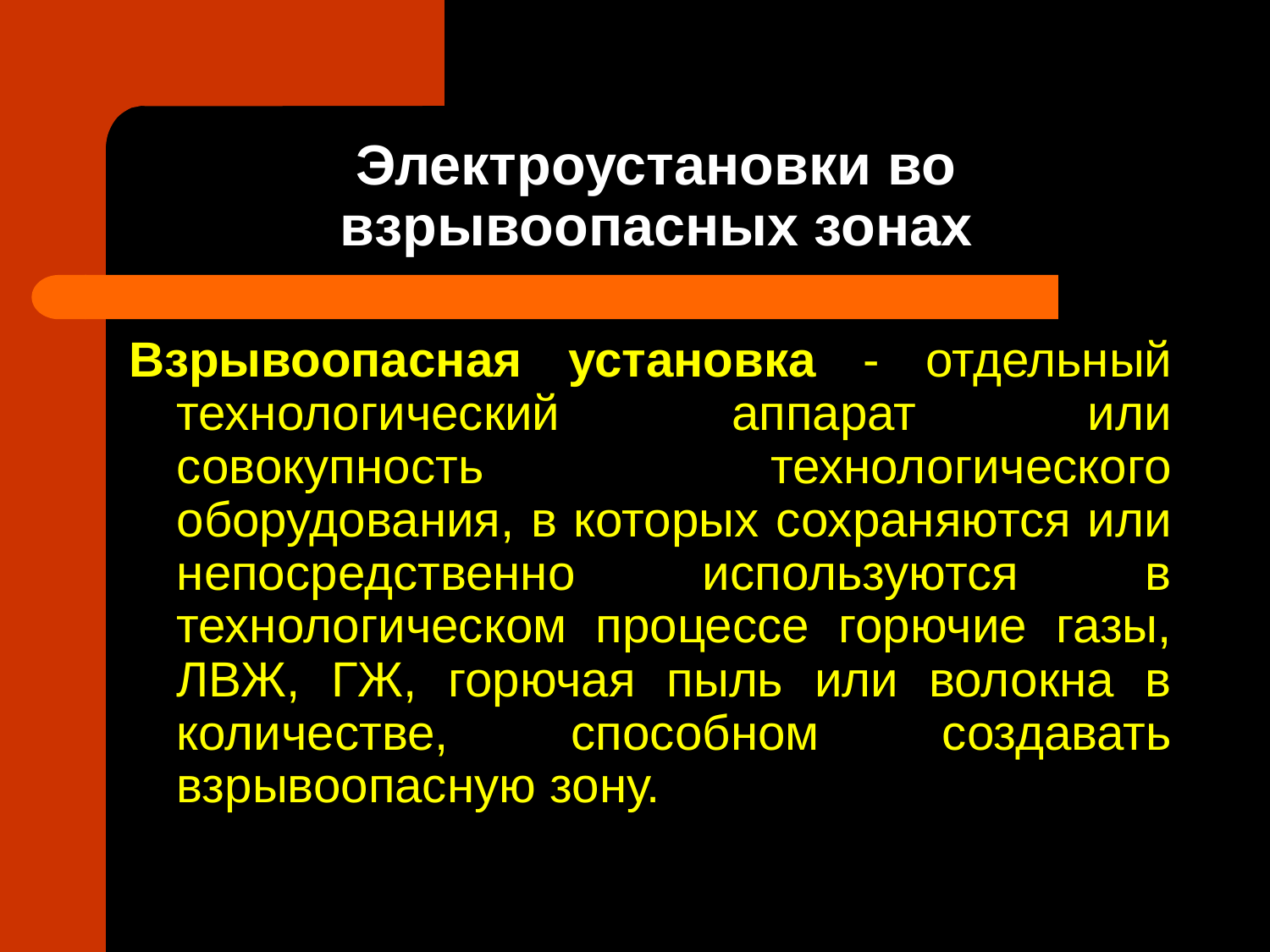

# Электроустановки во взрывоопасных зонах
Взрывоопасная установка - отдельный технологический аппарат или совокупность технологического оборудования, в которых сохраняются или непосредственно используются в технологическом процессе горючие газы, ЛВЖ, ГЖ, горючая пыль или волокна в количестве, способном создавать взрывоопасную зону.